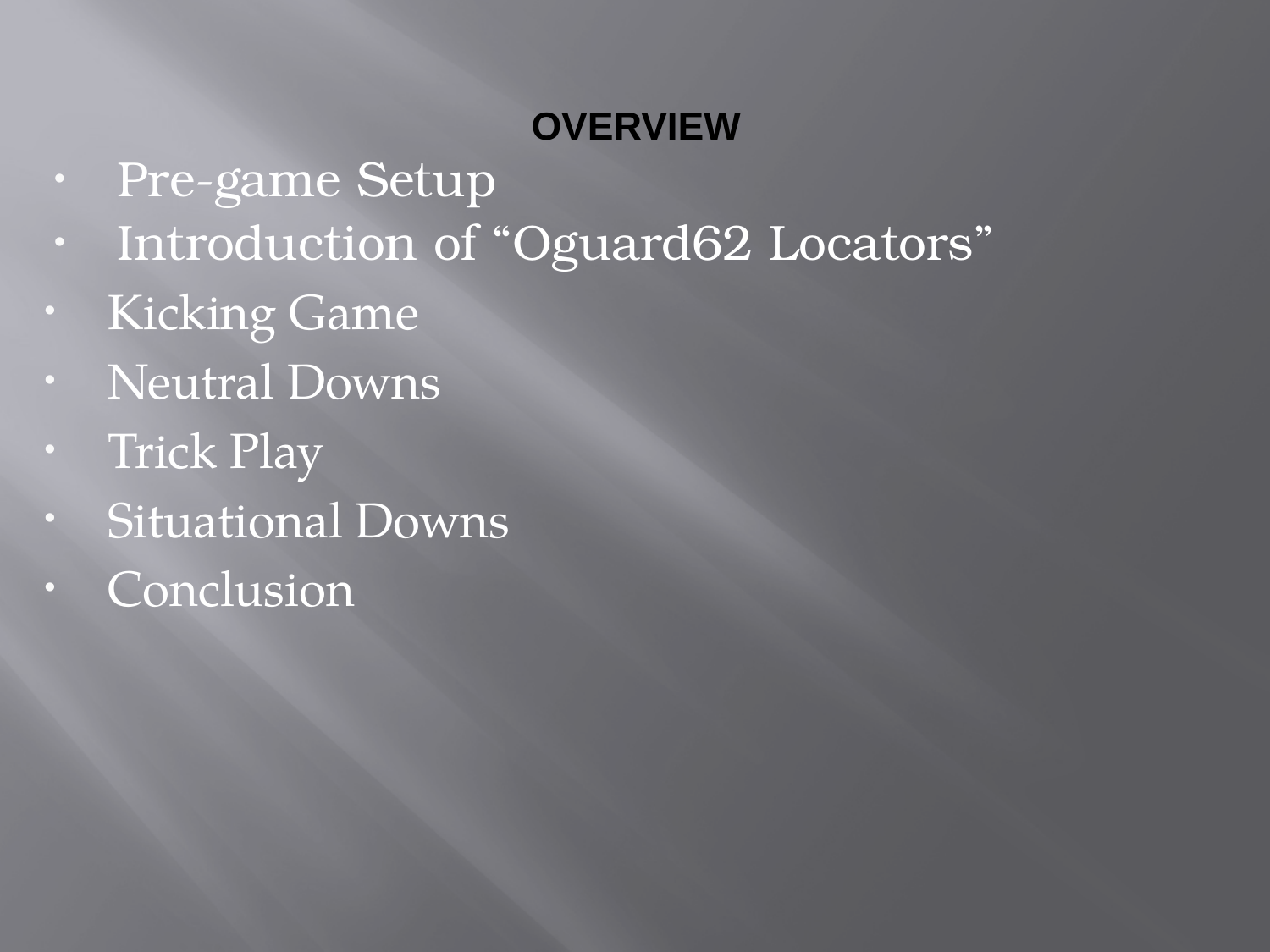

# overview
Pre-game Setup
Introduction of “Oguard62 Locators”
Kicking Game
Neutral Downs
Trick Play
Situational Downs
Conclusion